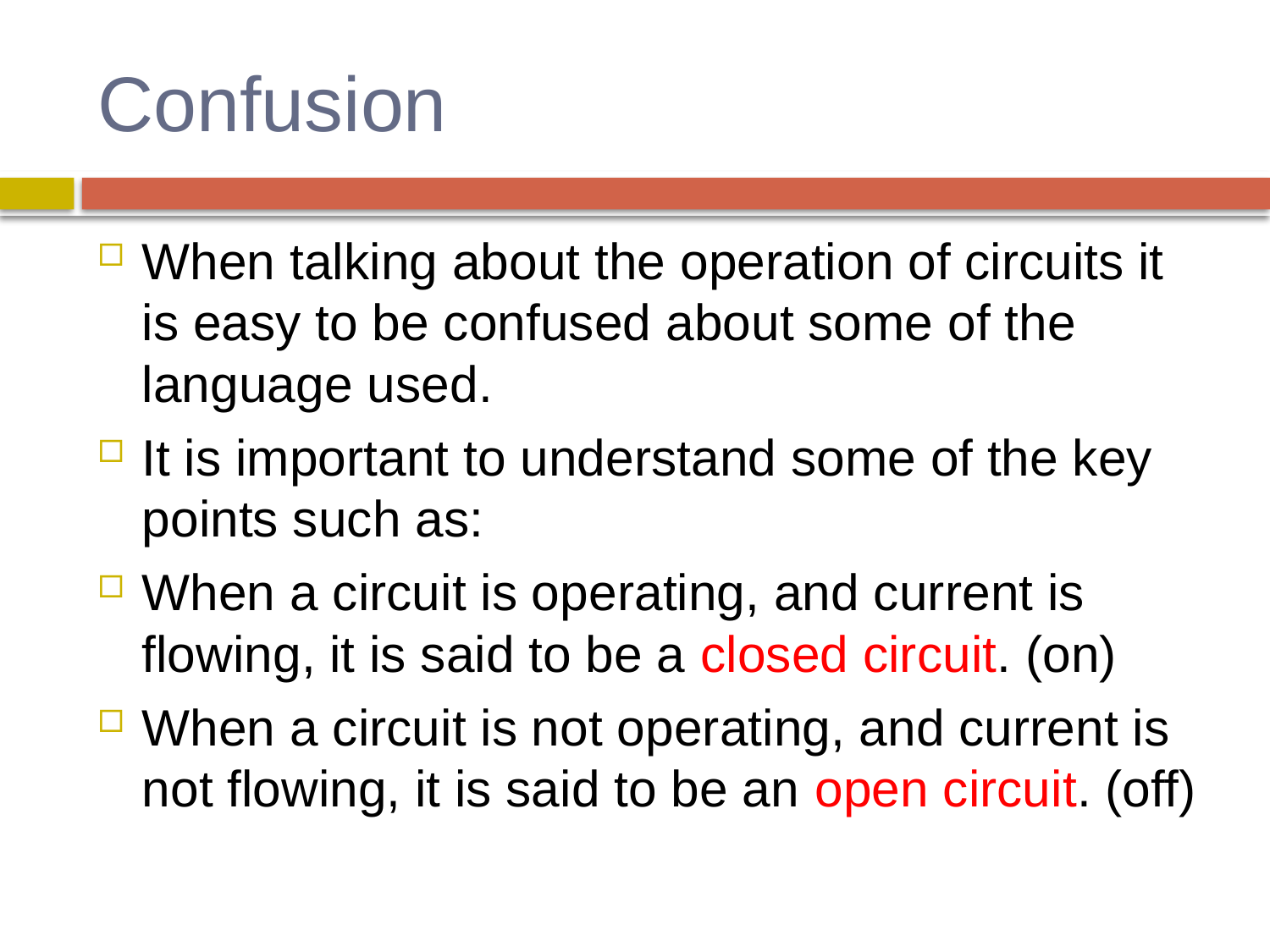

# Confusion
When talking about the operation of circuits it is easy to be confused about some of the language used.
It is important to understand some of the key points such as:
When a circuit is operating, and current is flowing, it is said to be a closed circuit. (on)
When a circuit is not operating, and current is not flowing, it is said to be an open circuit. (off)